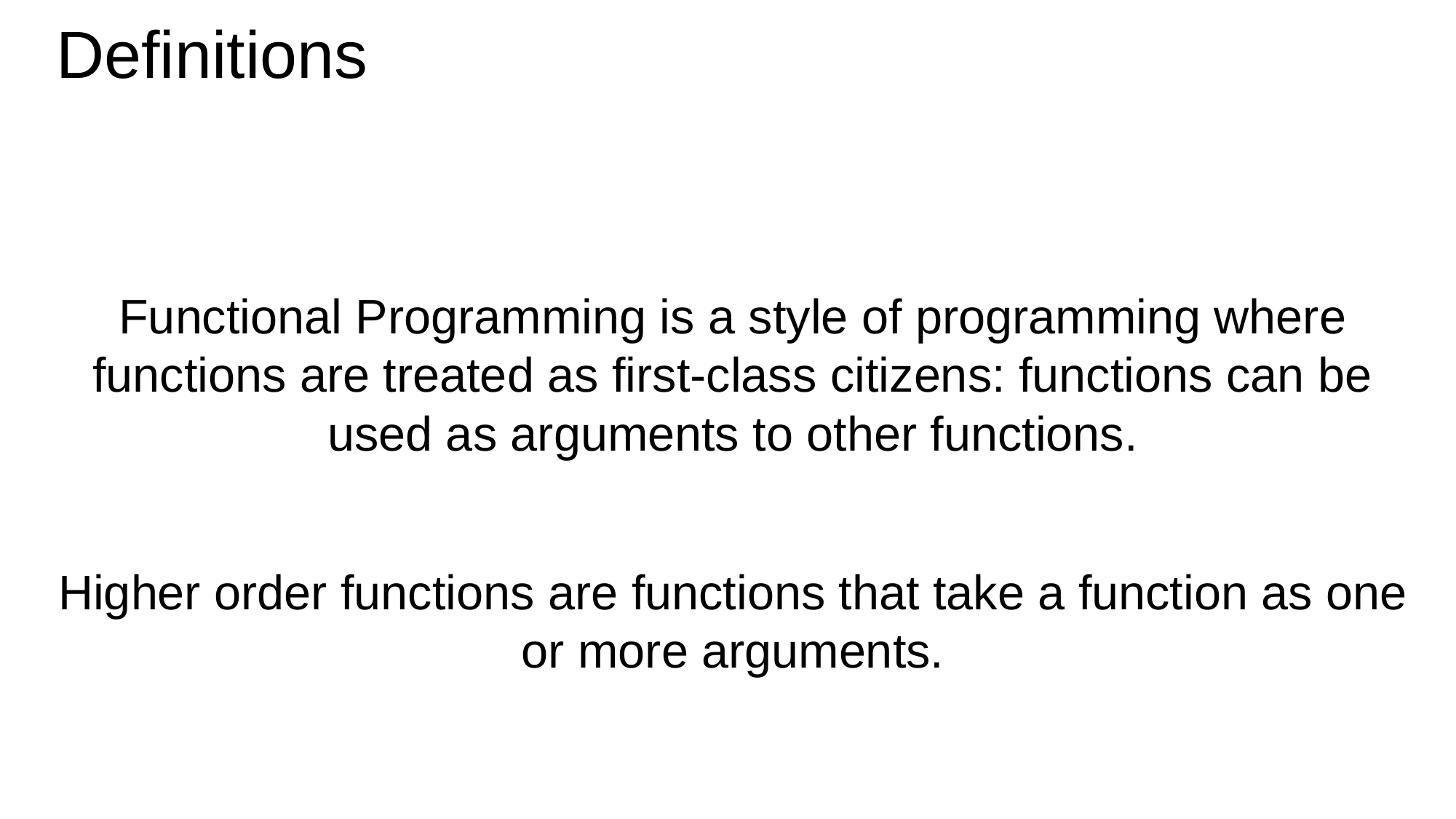

# Definitions
Functional Programming is a style of programming where functions are treated as first-class citizens: functions can be used as arguments to other functions.

Higher order functions are functions that take a function as one or more arguments.